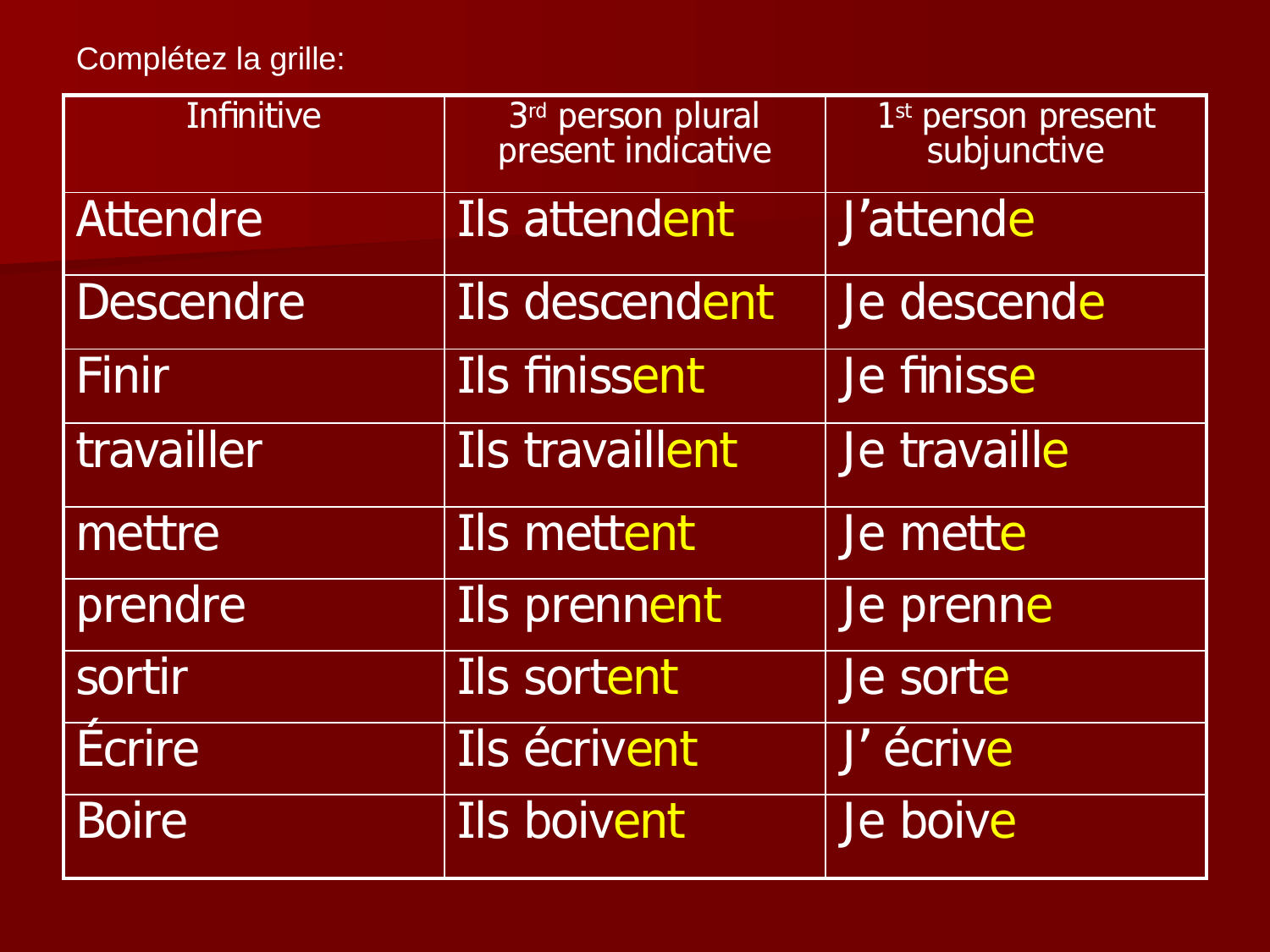

Complétez la grille:
| Infinitive | 3rd person plural present indicative | 1st person present subjunctive |
| --- | --- | --- |
| Attendre | Ils attendent | J’attende |
| Descendre | Ils descendent | Je descende |
| Finir | Ils finissent | Je finisse |
| travailler | Ils travaillent | Je travaille |
| mettre | Ils mettent | Je mette |
| prendre | Ils prennent | Je prenne |
| sortir | Ils sortent | Je sorte |
| Écrire | Ils écrivent | J’ écrive |
| Boire | Ils boivent | Je boive |